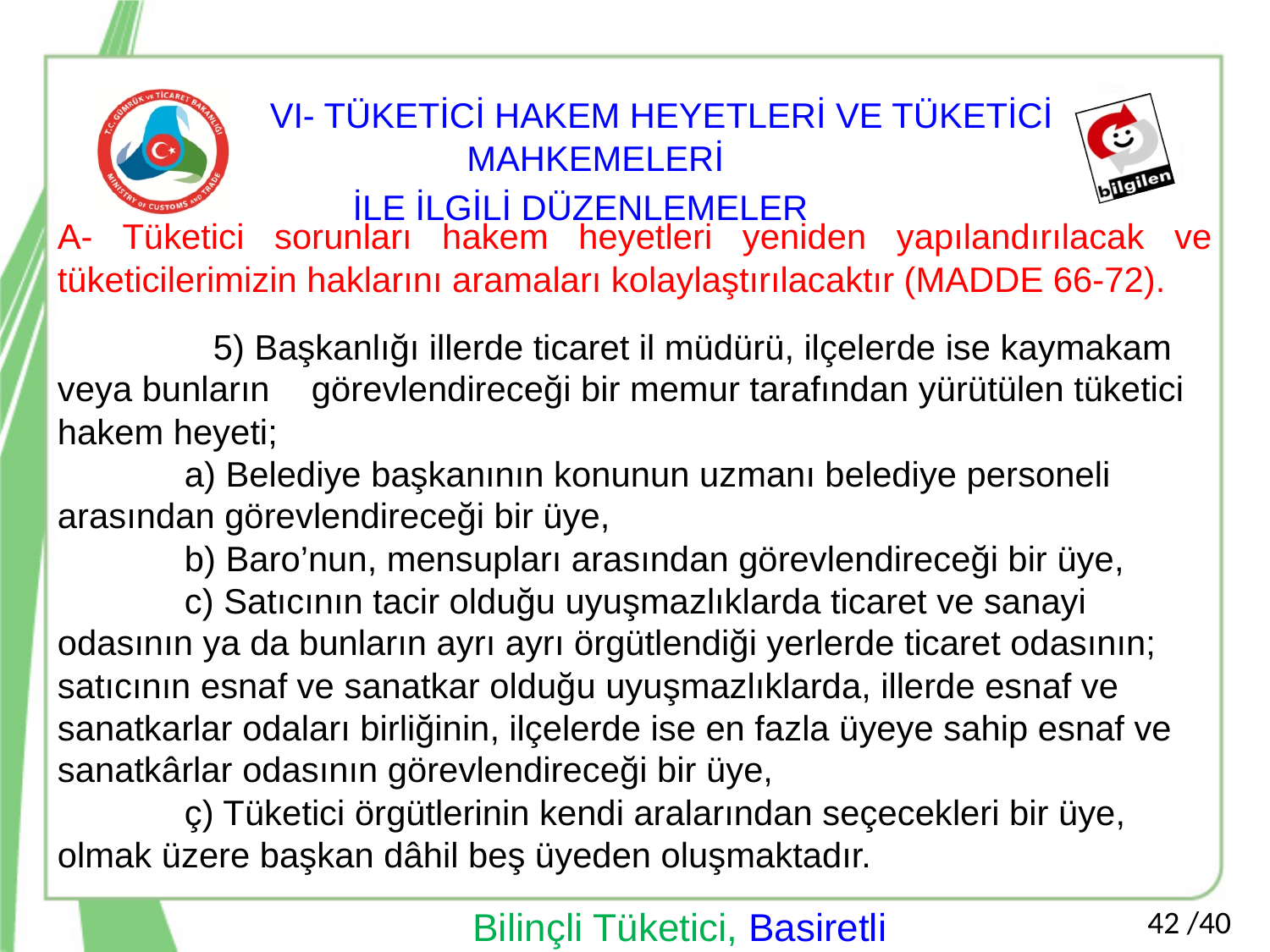

VI- TÜKETİCİ HAKEM HEYETLERİ VE TÜKETİCİ MAHKEMELERİ
İLE İLGİLİ DÜZENLEMELER

A- Tüketici sorunları hakem heyetleri yeniden yapılandırılacak ve tüketicilerimizin haklarını aramaları kolaylaştırılacaktır (MADDE 66-72).

                5) Başkanlığı illerde ticaret il müdürü, ilçelerde ise kaymakam veya bunların    	görevlendireceği bir memur tarafından yürütülen tüketici hakem heyeti;
	a) Belediye başkanının konunun uzmanı belediye personeli arasından görevlendireceği bir üye,
	b) Baro’nun, mensupları arasından görevlendireceği bir üye,
	c) Satıcının tacir olduğu uyuşmazlıklarda ticaret ve sanayi odasının ya da bunların ayrı ayrı örgütlendiği yerlerde ticaret odasının; satıcının esnaf ve sanatkar olduğu uyuşmazlıklarda, illerde esnaf ve sanatkarlar odaları birliğinin, ilçelerde ise en fazla üyeye sahip esnaf ve sanatkârlar odasının görevlendireceği bir üye,
	ç) Tüketici örgütlerinin kendi aralarından seçecekleri bir üye, olmak üzere başkan dâhil beş üyeden oluşmaktadır.